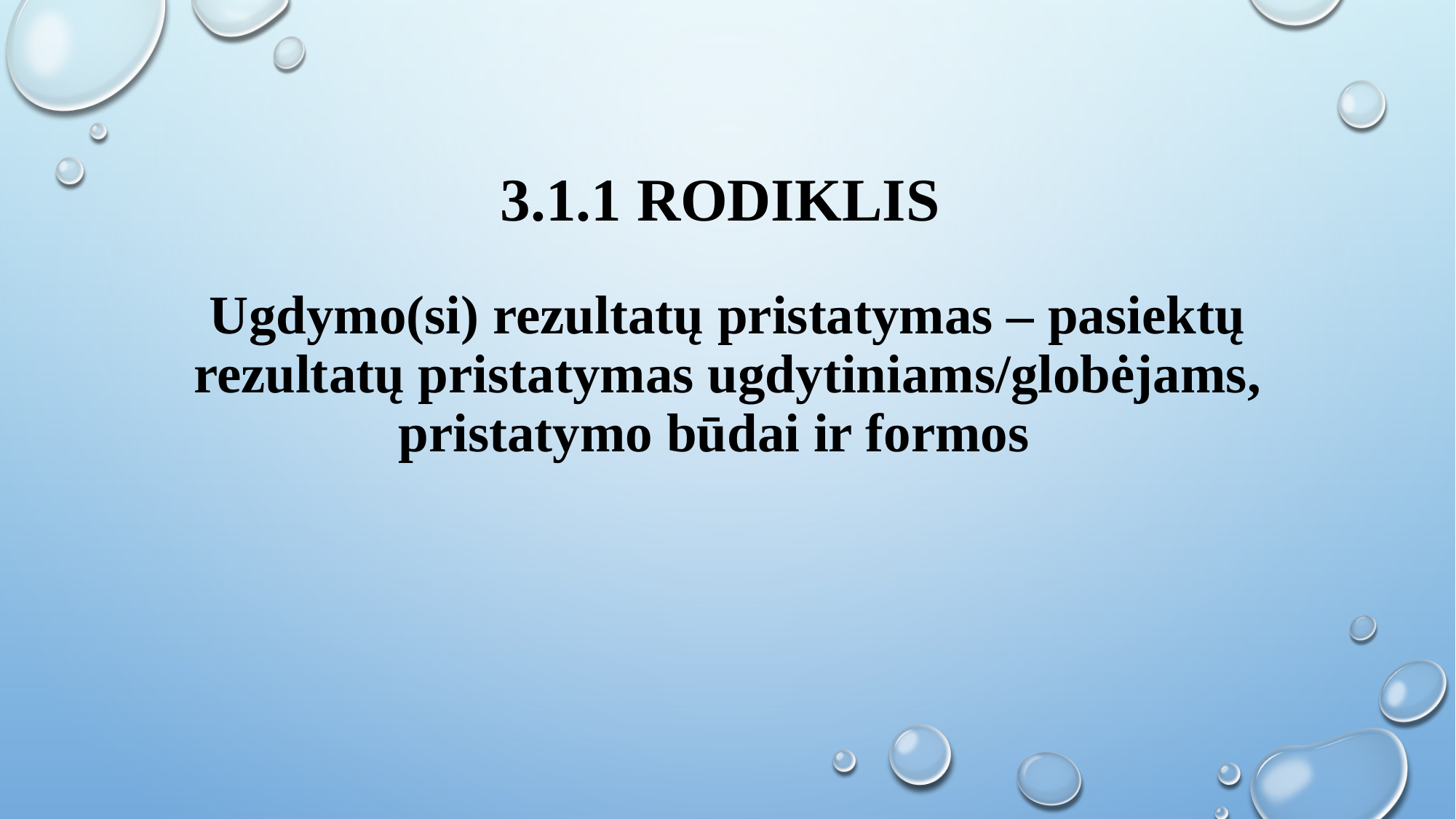

# 3.1.1 RODIKLIS Ugdymo(si) rezultatų pristatymas – pasiektų rezultatų pristatymas ugdytiniams/globėjams, pristatymo būdai ir formos